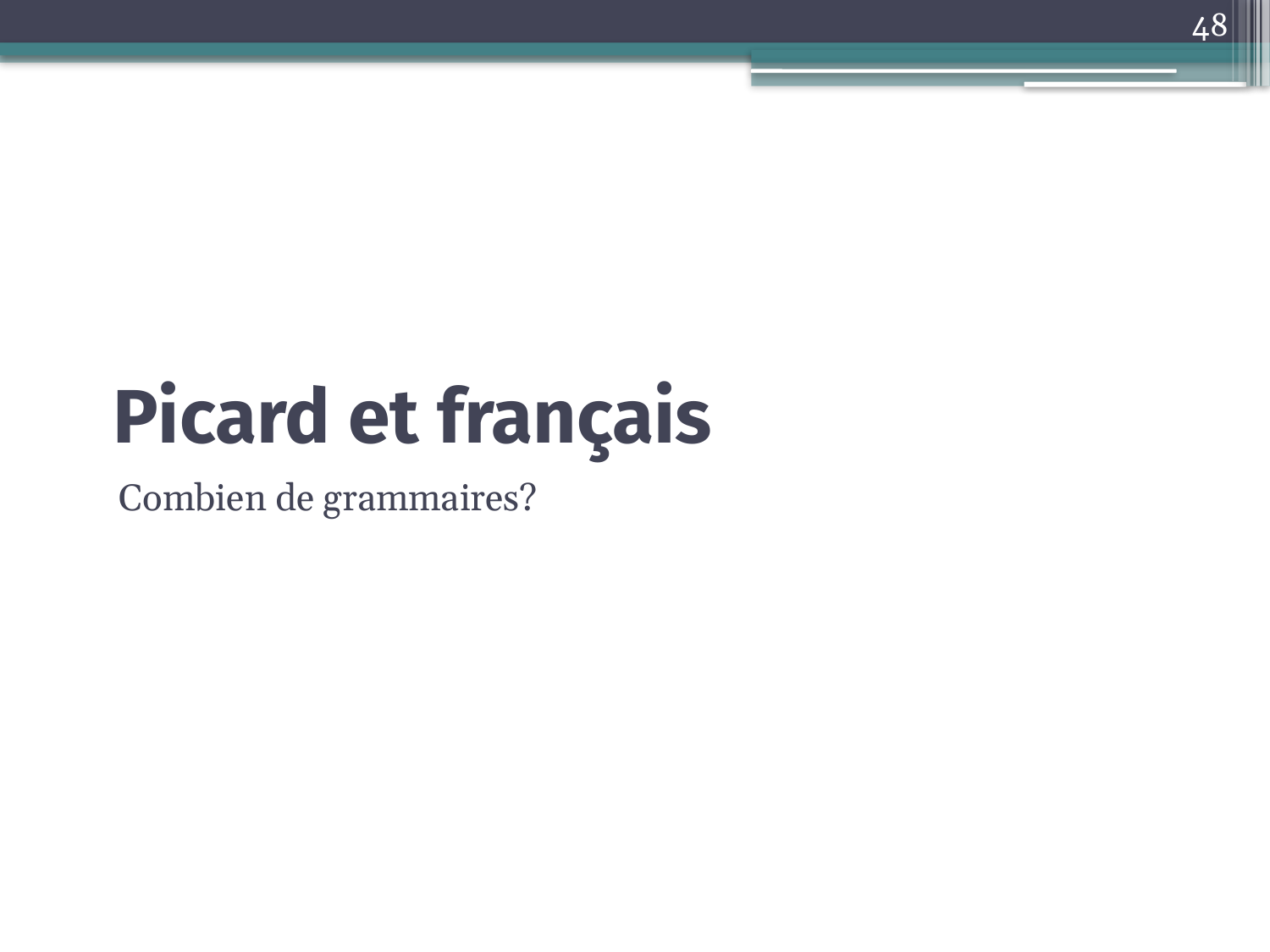

48
# Picard et français
Combien de grammaires?